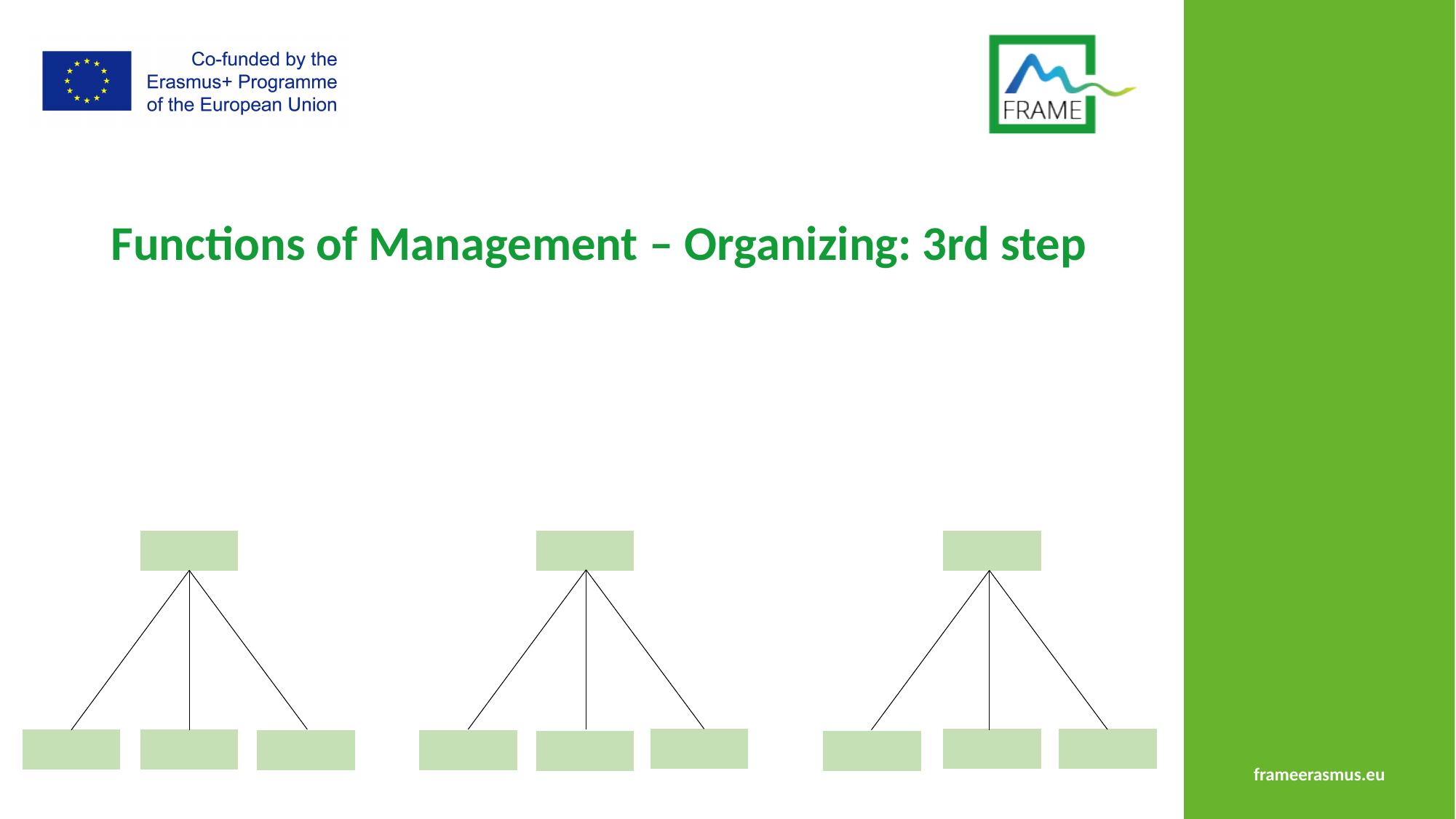

# Functions of Management – Organizing: 3rd step